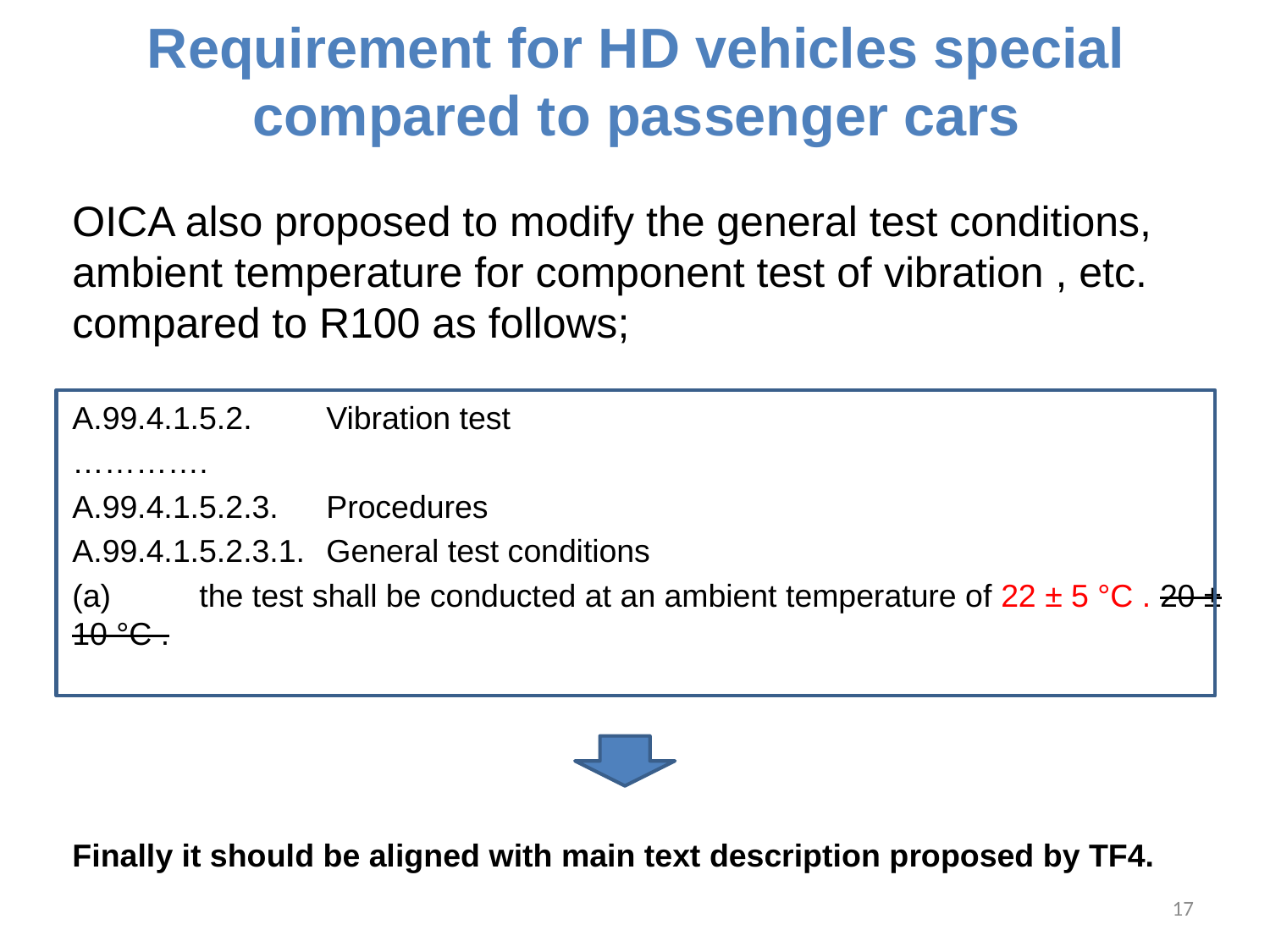

# Requirement for HD vehicles special compared to passenger cars
OICA also proposed to modify the general test conditions, ambient temperature for component test of vibration , etc. compared to R100 as follows;

A.99.4.1.5.2.	Vibration test
………….
A.99.4.1.5.2.3.	Procedures
A.99.4.1.5.2.3.1.	General test conditions
(a)	the test shall be conducted at an ambient temperature of 22 ± 5 °C . 20 ± 10 °C .

Finally it should be aligned with main text description proposed by TF4.

17